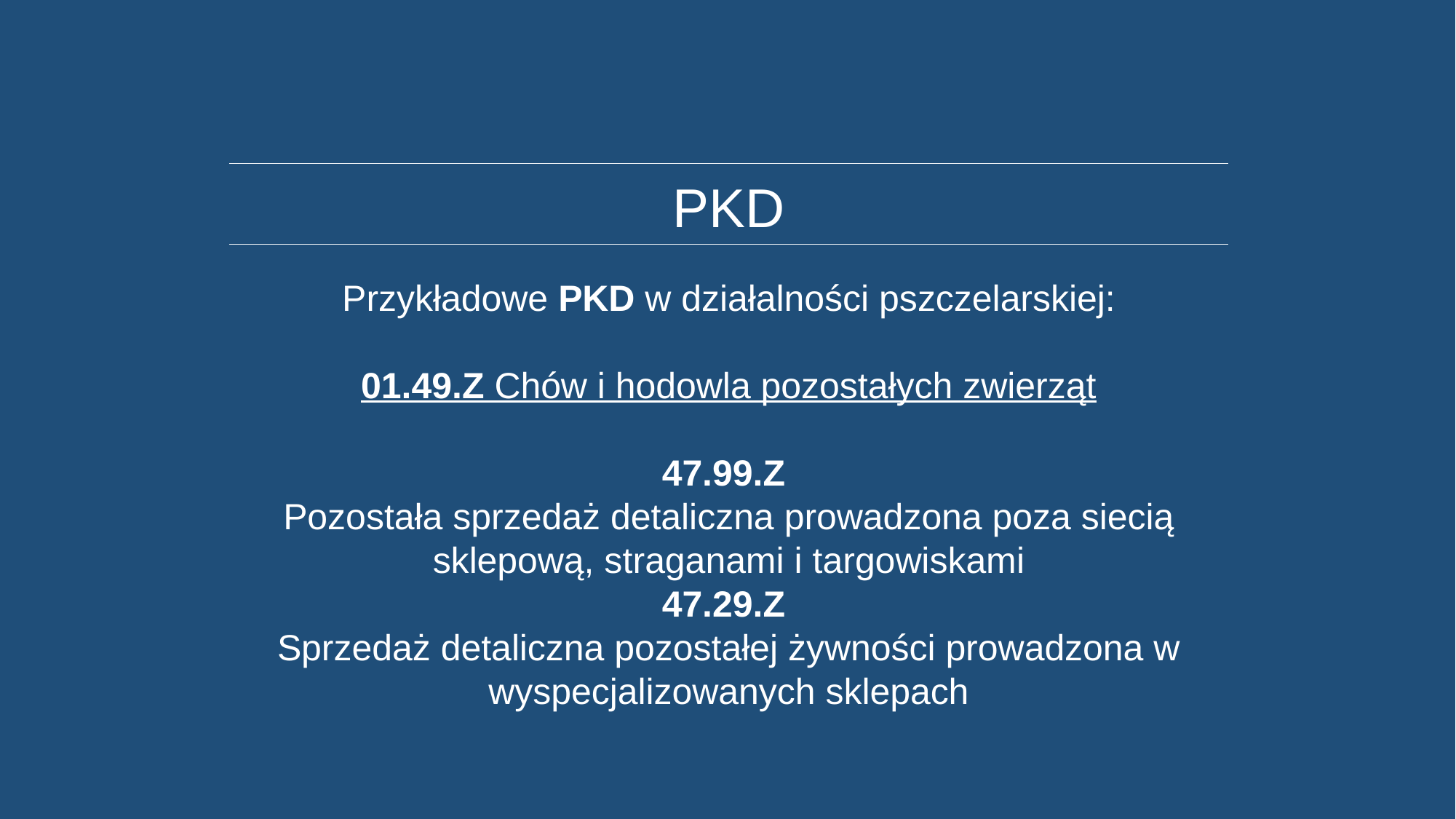

PKD
Przykładowe PKD w działalności pszczelarskiej:

01.49.Z Chów i hodowla pozostałych zwierząt

47.99.Z
Pozostała sprzedaż detaliczna prowadzona poza siecią sklepową, straganami i targowiskami
47.29.Z
Sprzedaż detaliczna pozostałej żywności prowadzona w wyspecjalizowanych sklepach